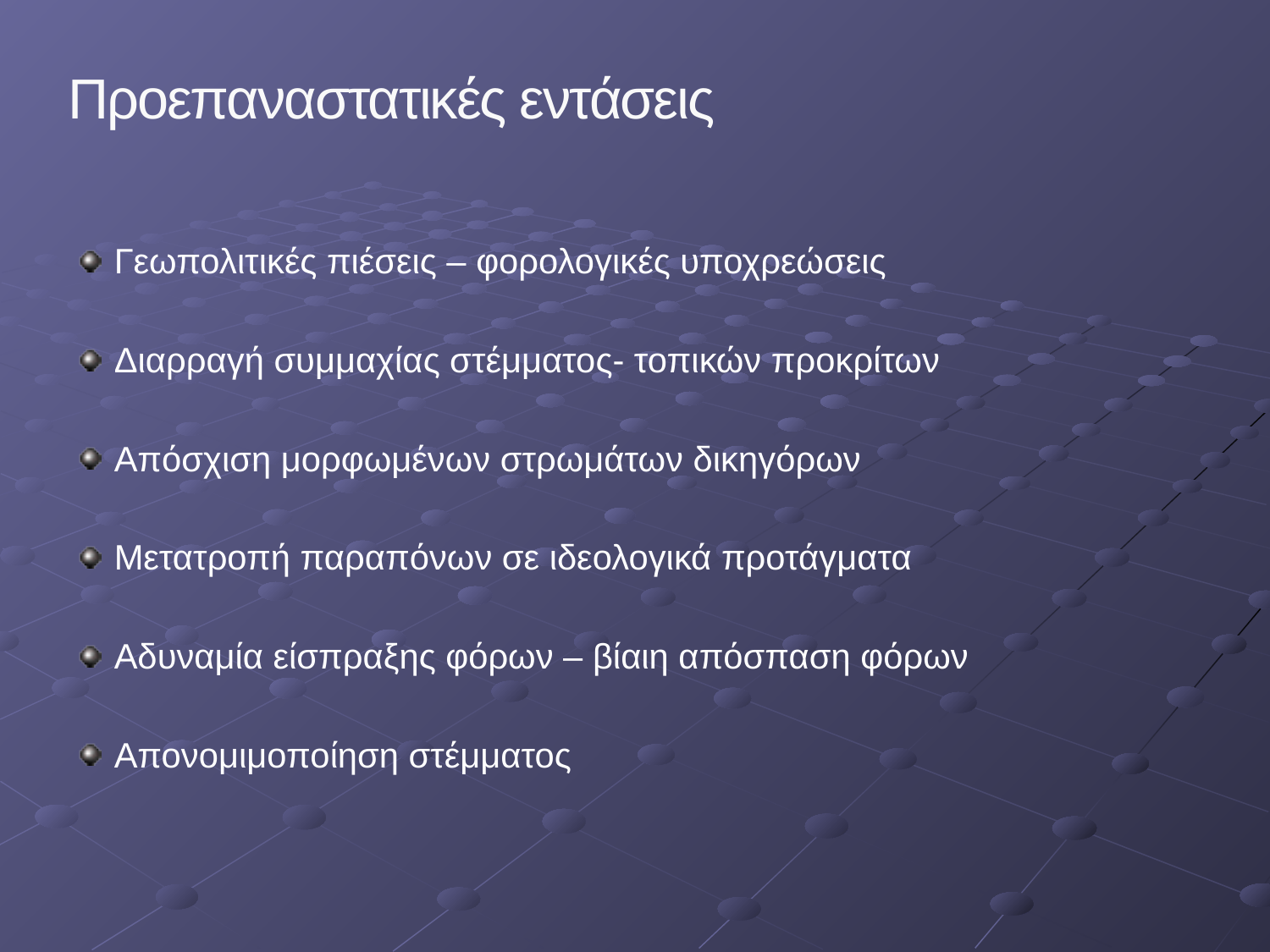

Προεπαναστατικές εντάσεις
Γεωπολιτικές πιέσεις – φορολογικές υποχρεώσεις

Διαρραγή συμμαχίας στέμματος- τοπικών προκρίτων

Απόσχιση μορφωμένων στρωμάτων δικηγόρων

Μετατροπή παραπόνων σε ιδεολογικά προτάγματα

Αδυναμία είσπραξης φόρων – βίαιη απόσπαση φόρων

Απονομιμοποίηση στέμματος